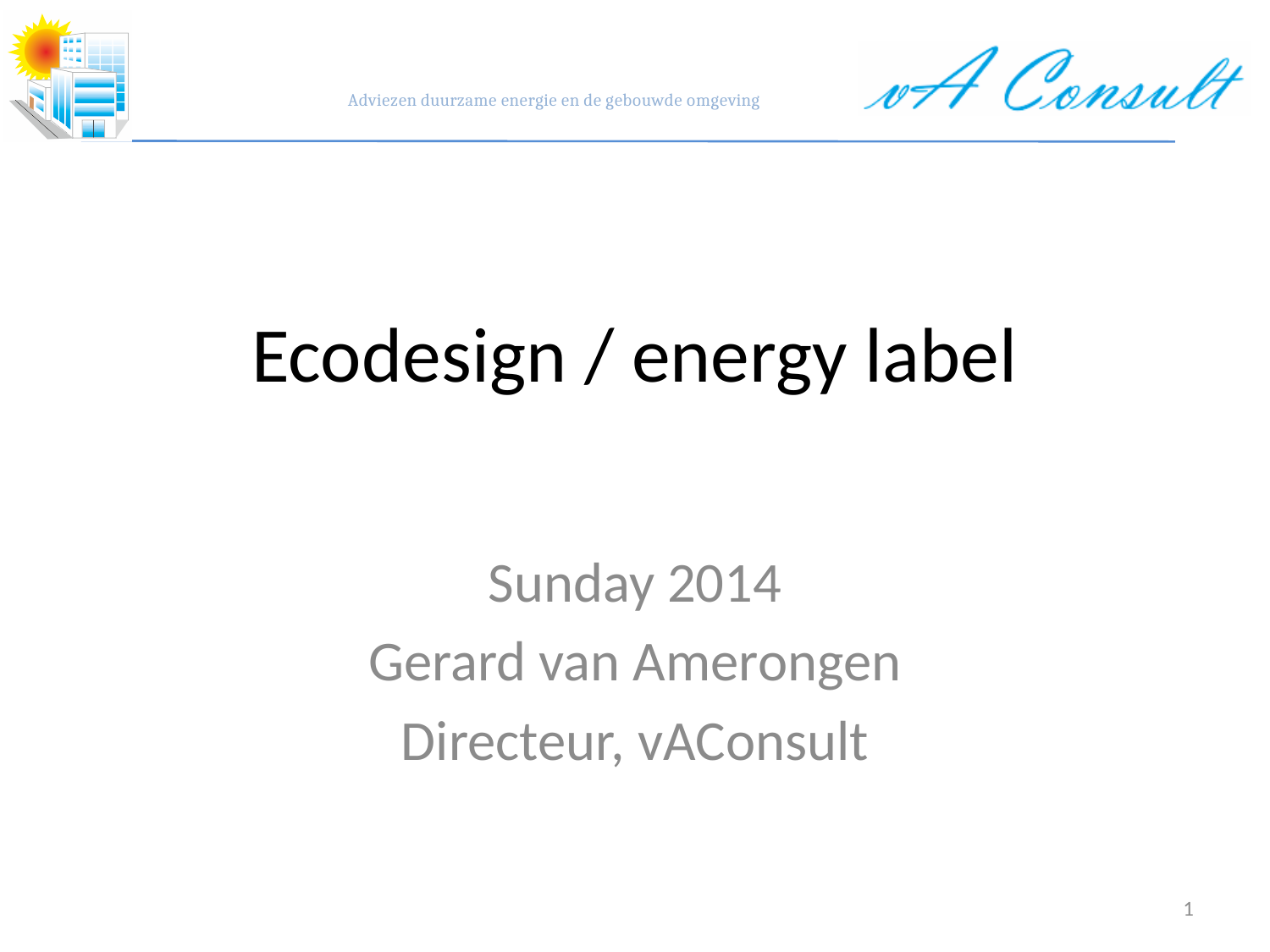

# Ecodesign / energy label
Sunday 2014
Gerard van Amerongen
Directeur, vAConsult
1